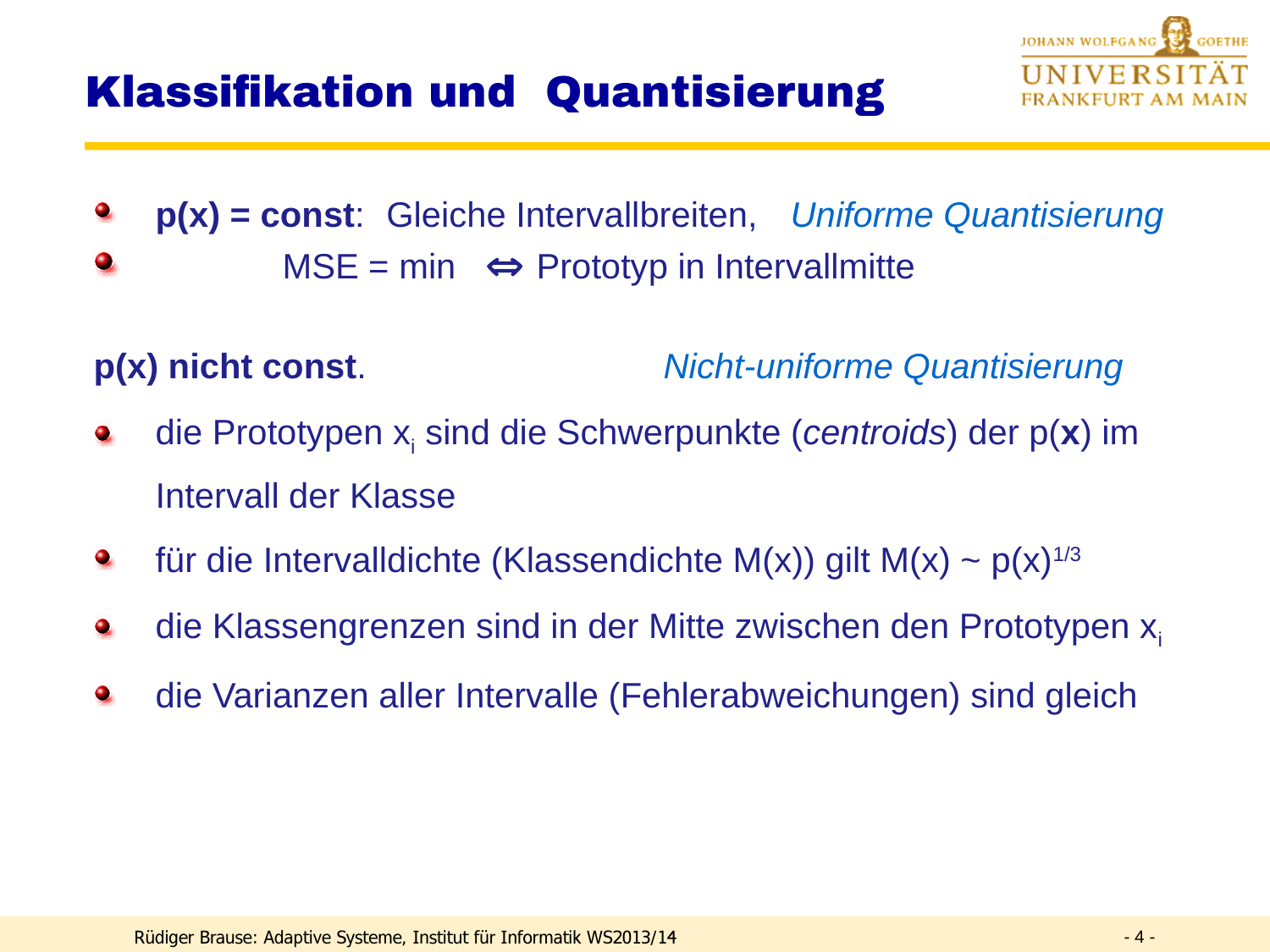

Klassifikation und  Quantisierung
p(x) = const:  Gleiche Intervallbreiten, 	Uniforme Quantisierung
 	MSE = min   ⇔ Prototyp in Intervallmitte
p(x) nicht const.  			Nicht-uniforme Quantisierung
die Prototypen xi sind die Schwerpunkte (centroids) der p(x) im Intervall der Klasse
für die Intervalldichte (Klassendichte M(x)) gilt M(x) ~ p(x)1/3
die Klassengrenzen sind in der Mitte zwischen den Prototypen xi
die Varianzen aller Intervalle (Fehlerabweichungen) sind gleich
- 4 -
Rüdiger Brause: Adaptive Systeme, Institut für Informatik WS2013/14